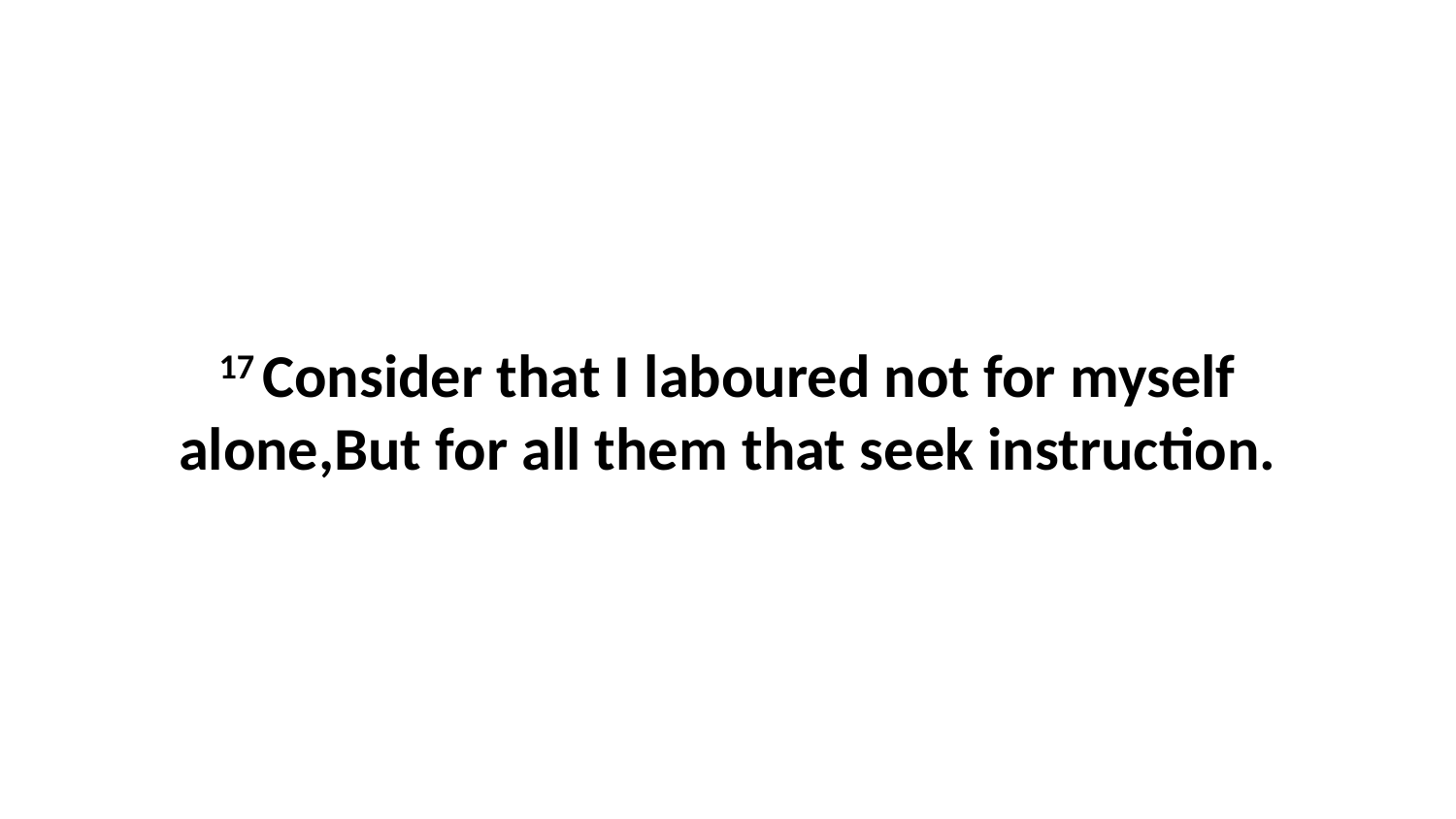

17 Consider that I laboured not for myself alone,But for all them that seek instruction.